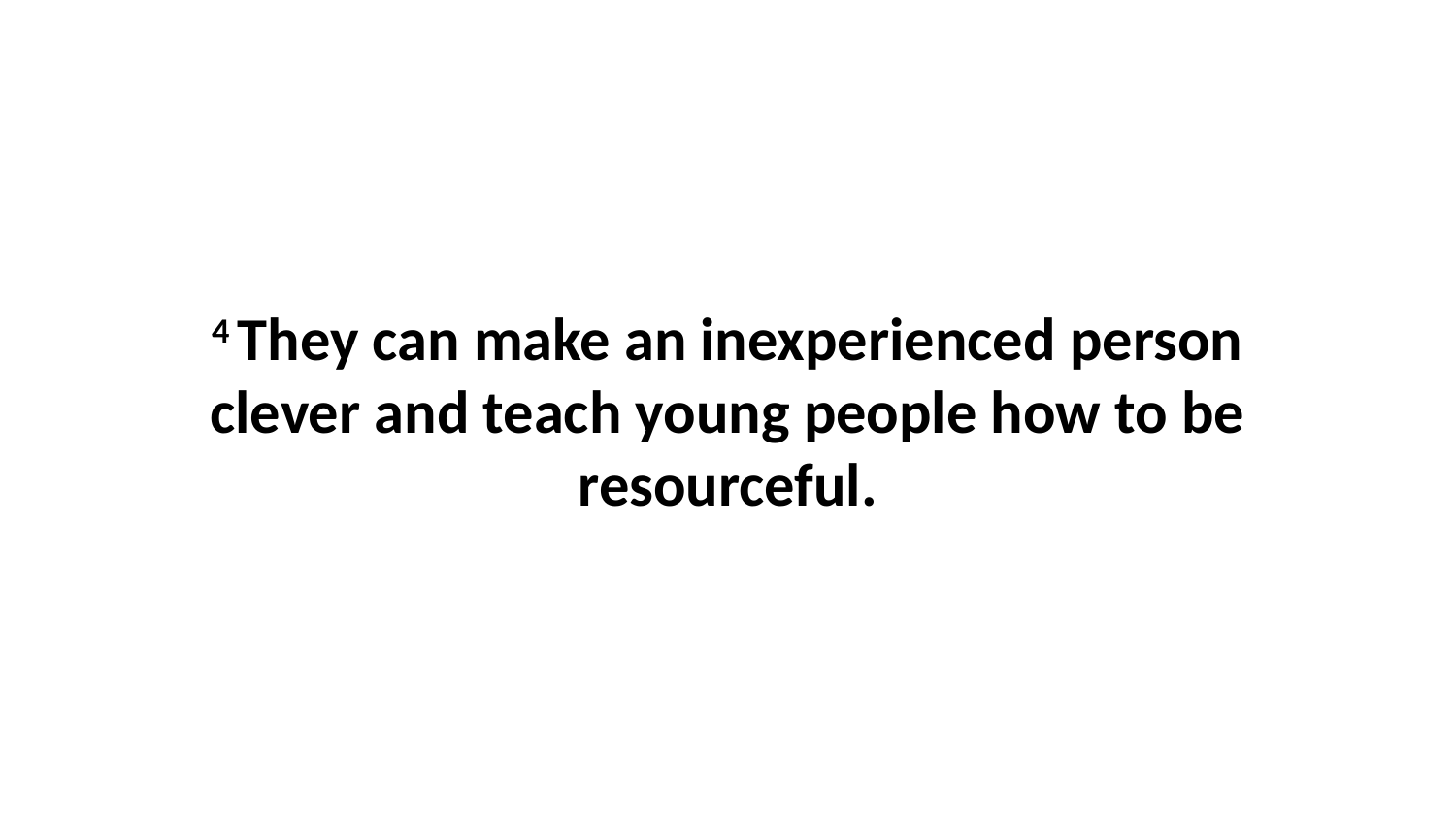

4 They can make an inexperienced person clever and teach young people how to be resourceful.